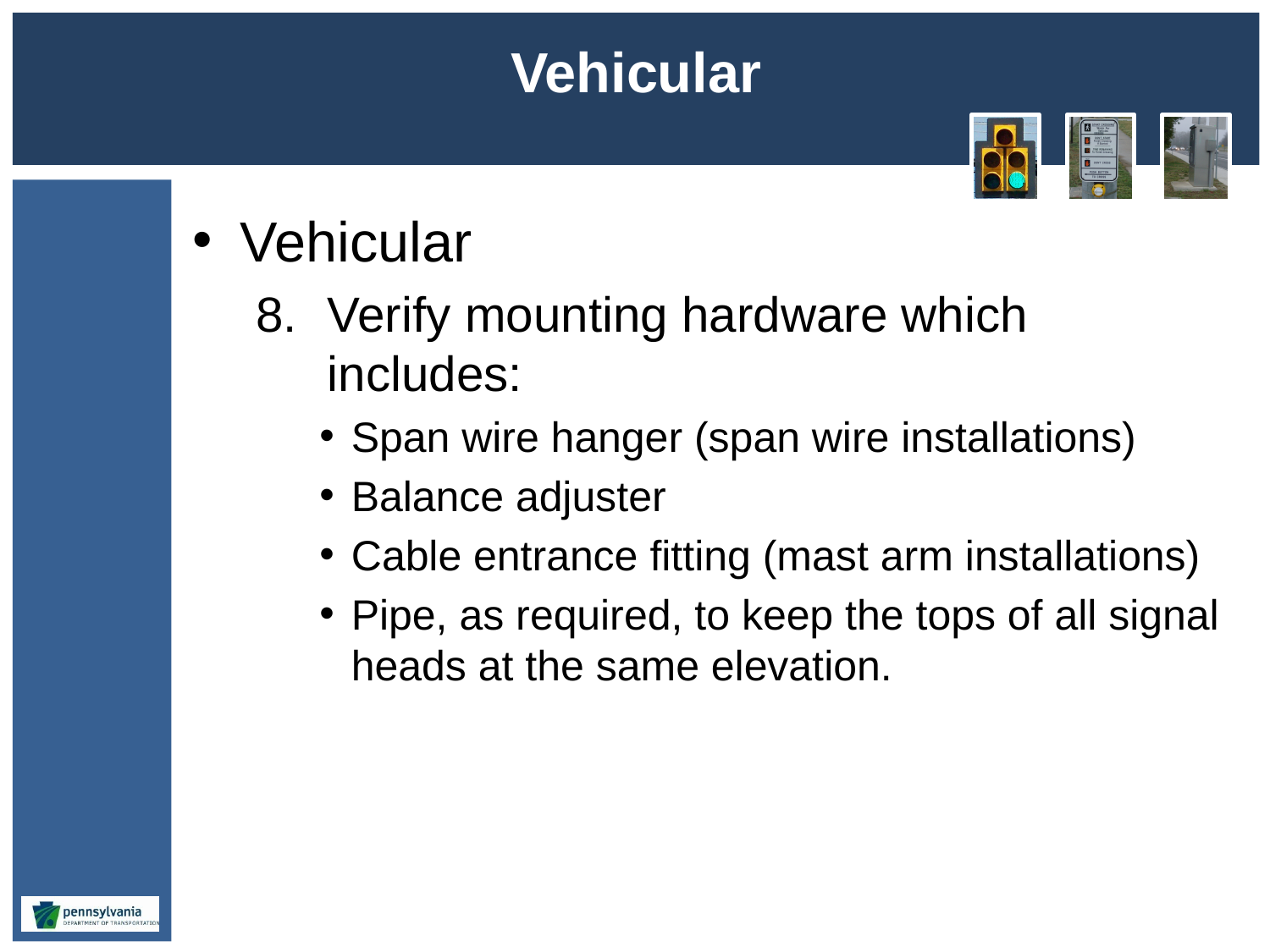

# Vehicular
Vehicular
Verify mounting hardware which includes:
Span wire hanger (span wire installations)
Balance adjuster
Cable entrance fitting (mast arm installations)
Pipe, as required, to keep the tops of all signal heads at the same elevation.